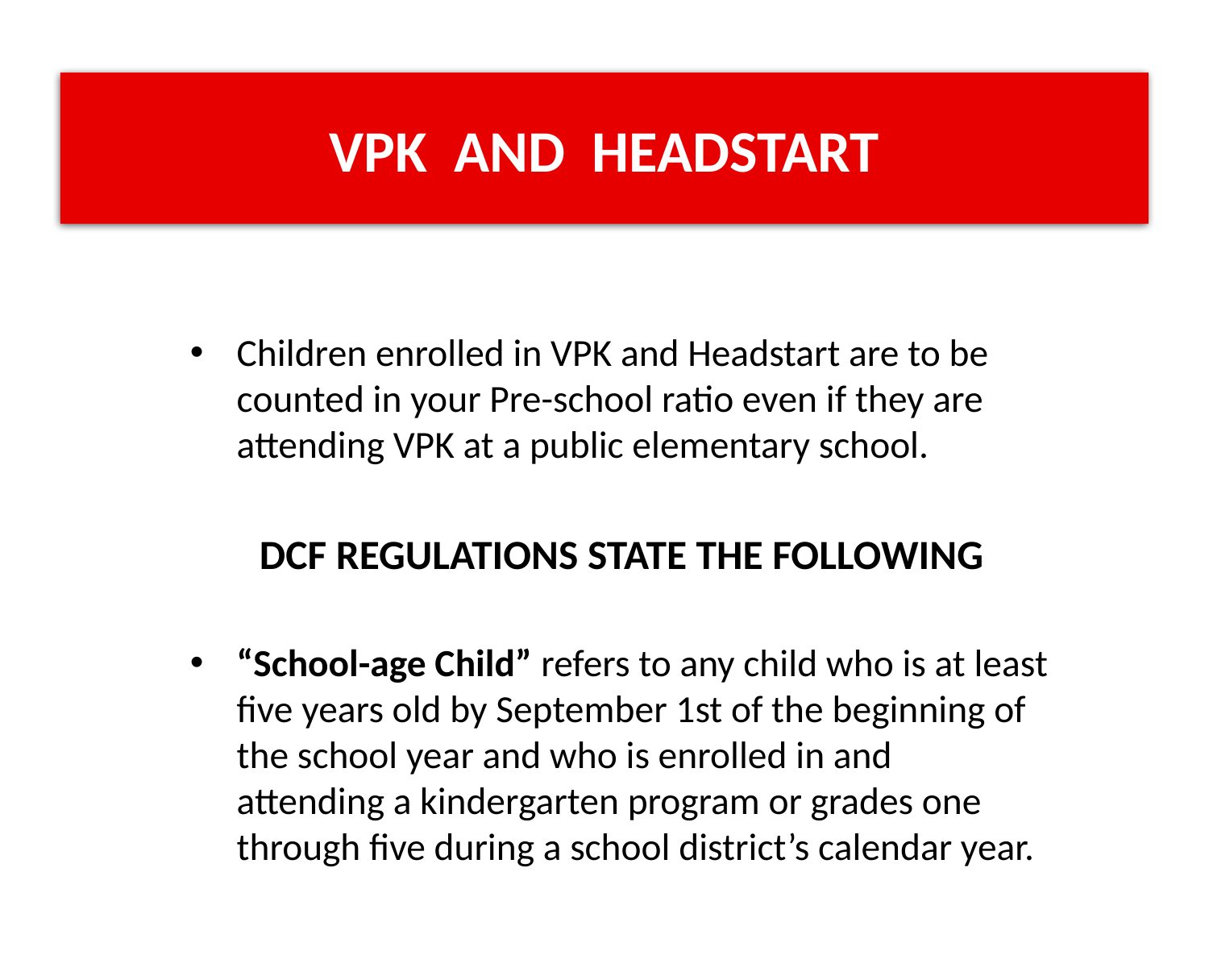

VPK  AND  HEADSTART

Children enrolled in VPK and Headstart are to be counted in your Pre-school ratio even if they are attending VPK at a public elementary school.

        DCF REGULATIONS STATE THE FOLLOWING

“School-age Child” refers to any child who is at least five years old by September 1st of the beginning of the school year and who is enrolled in and attending a kindergarten program or grades one through five during a school district’s calendar year.